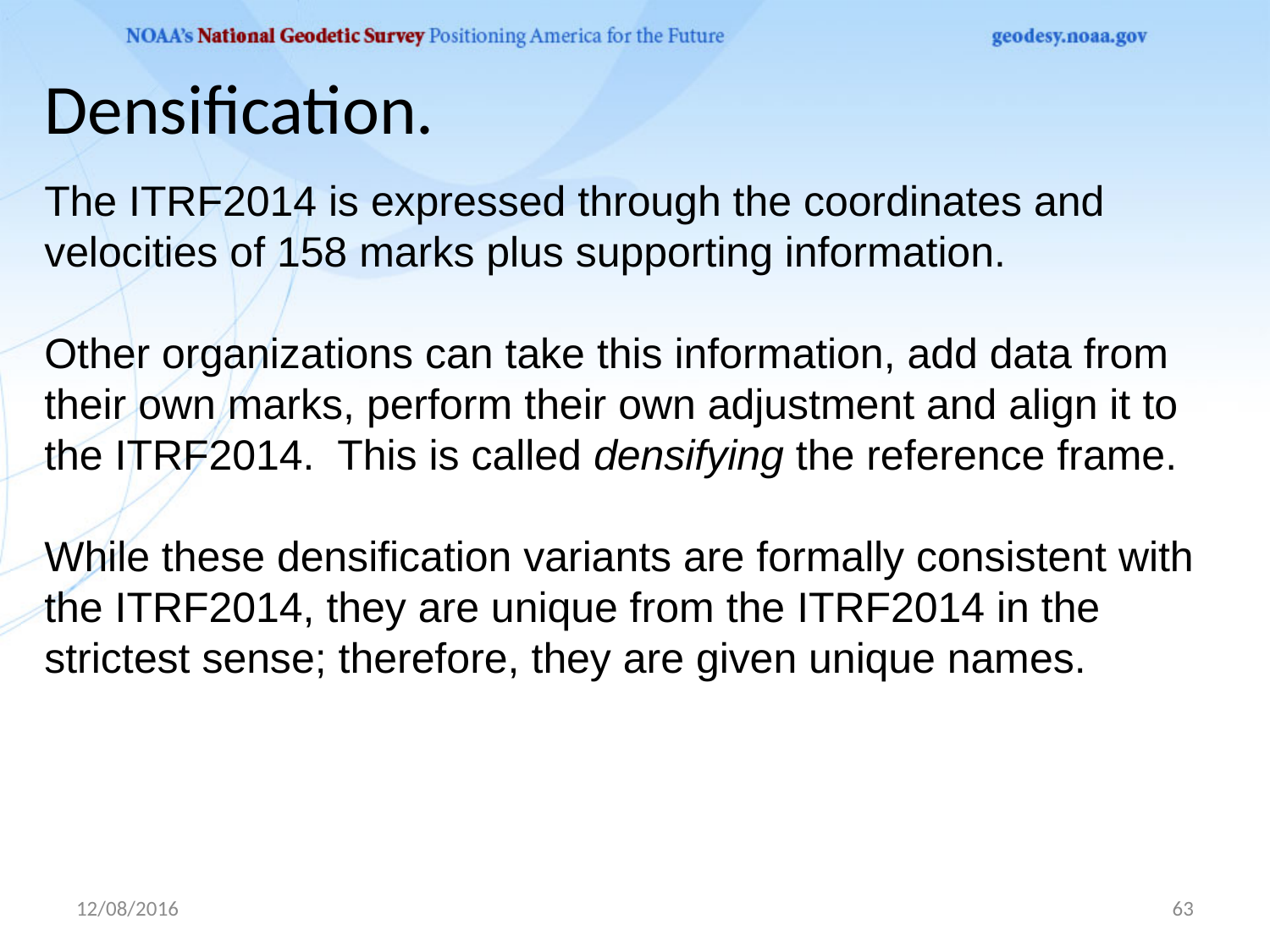

# Densification.
The ITRF2014 is expressed through the coordinates and velocities of 158 marks plus supporting information.

Other organizations can take this information, add data from their own marks, perform their own adjustment and align it to the ITRF2014.  This is called densifying the reference frame.

While these densification variants are formally consistent with the ITRF2014, they are unique from the ITRF2014 in the strictest sense; therefore, they are given unique names.
12/08/2016
63